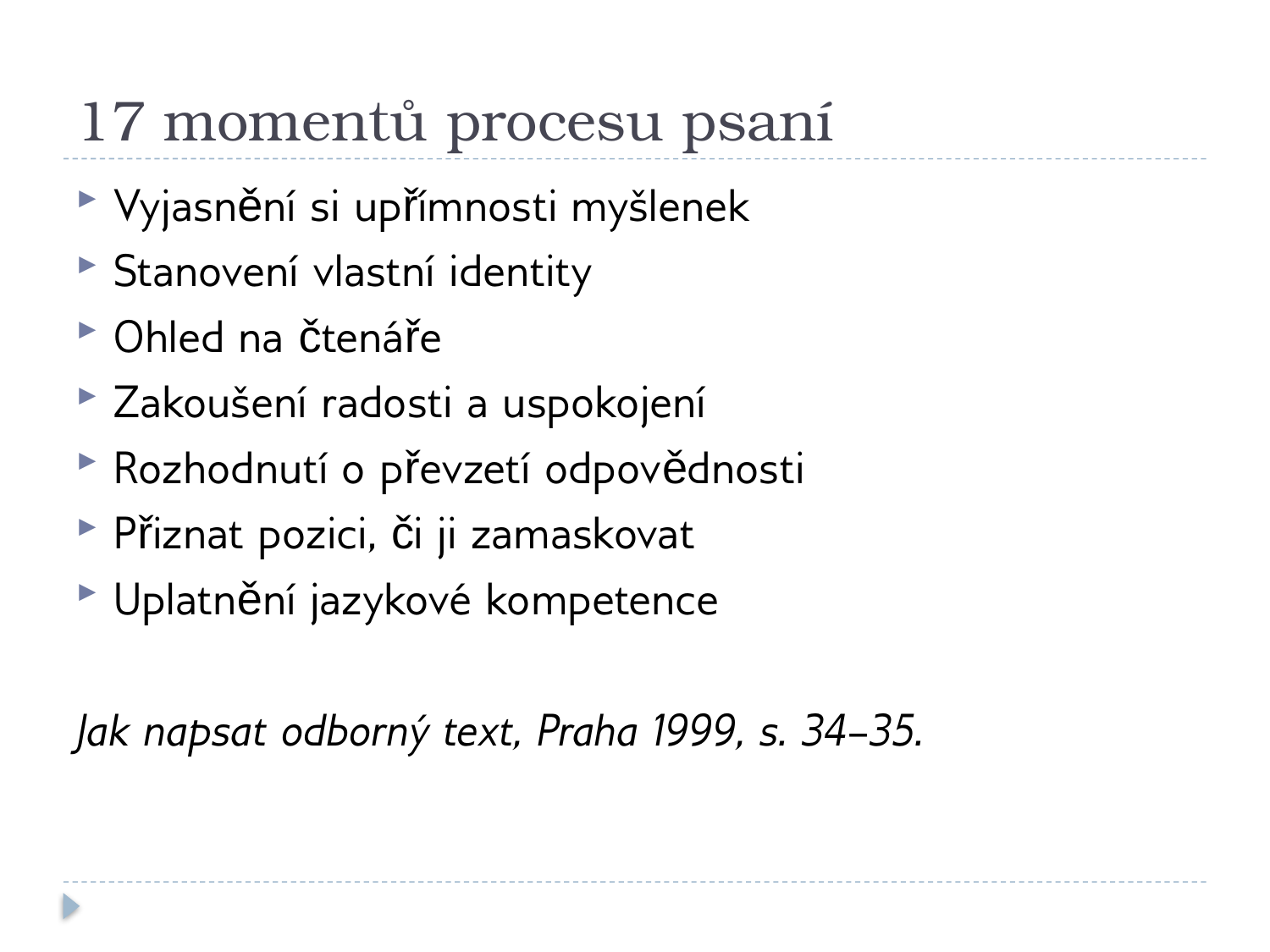

# 17 momentů procesu psaní
Vyjasnění si upřímnosti myšlenek
Stanovení vlastní identity
Ohled na čtenáře
Zakoušení radosti a uspokojení
Rozhodnutí o převzetí odpovědnosti
Přiznat pozici, či ji zamaskovat
Uplatnění jazykové kompetence

Jak napsat odborný text, Praha 1999, s. 34–35.